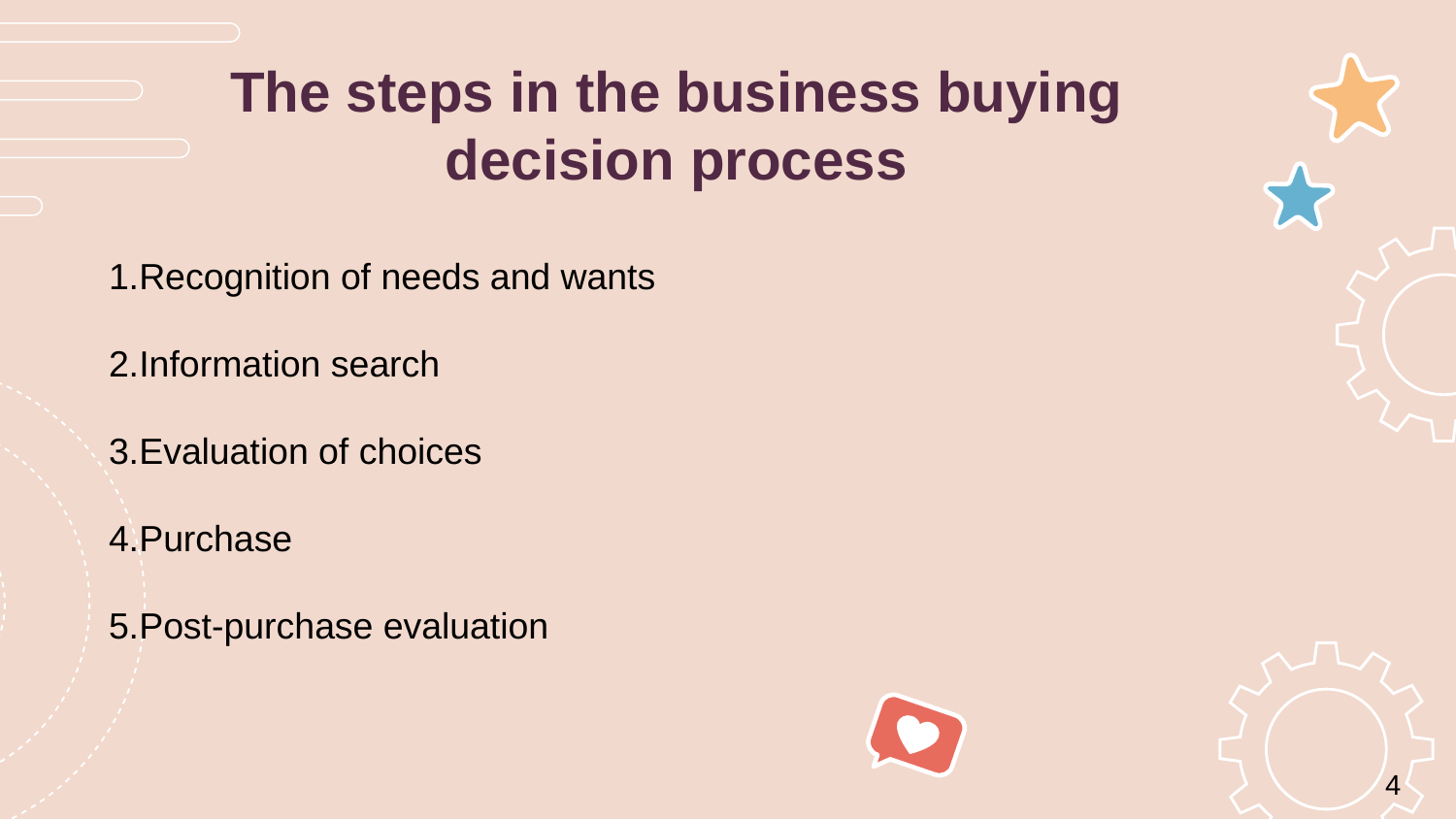

# The steps in the business buying decision process

1.Recognition of needs and wants

2.Information search

3.Evaluation of choices

4.Purchase

5.Post-purchase evaluation

4